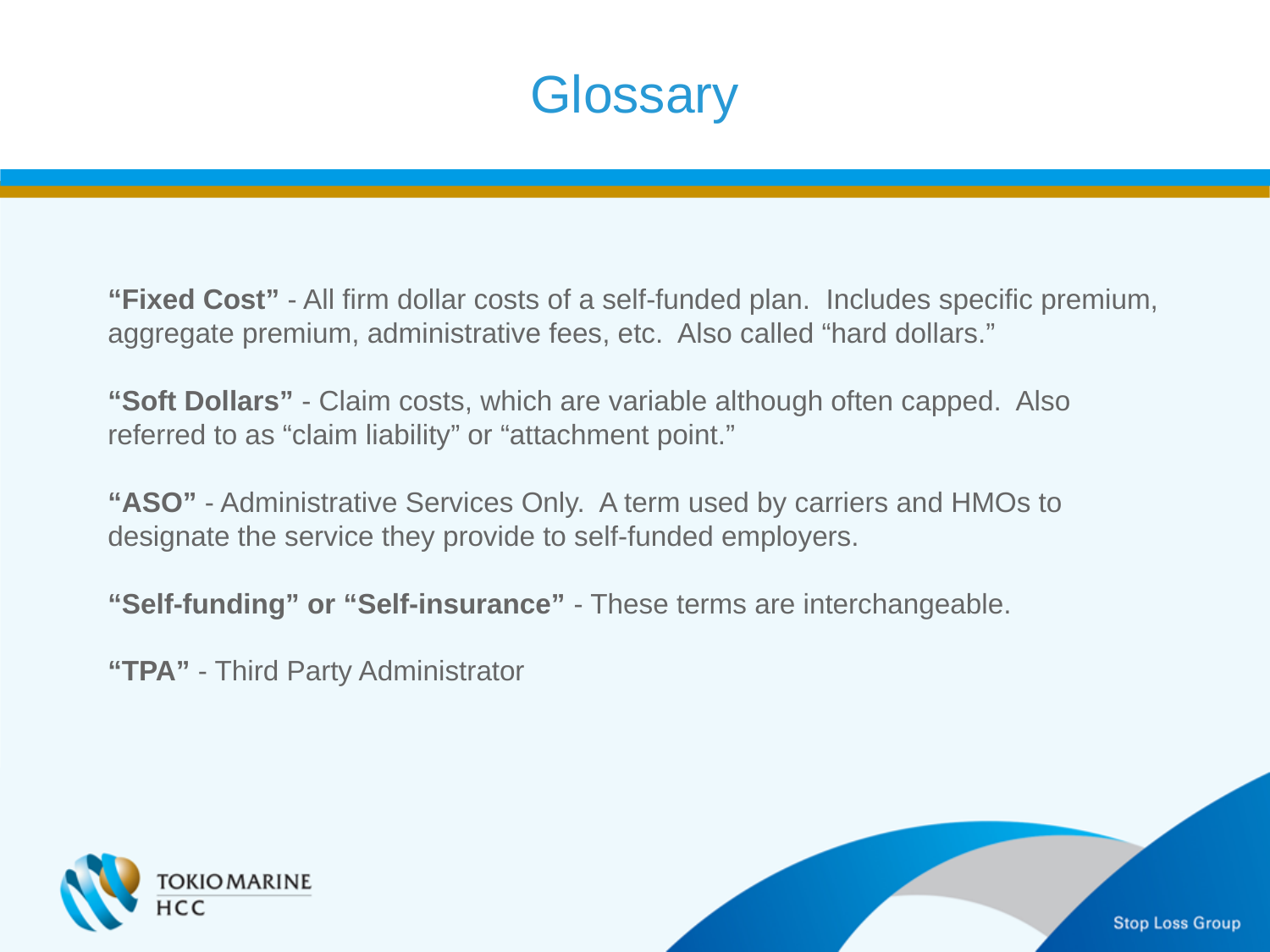

Glossary
“Fixed Cost” - All firm dollar costs of a self-funded plan.  Includes specific premium, aggregate premium, administrative fees, etc.  Also called “hard dollars.”

“Soft Dollars” - Claim costs, which are variable although often capped.  Also referred to as “claim liability” or “attachment point.”

“ASO” - Administrative Services Only.  A term used by carriers and HMOs to designate the service they provide to self-funded employers.

“Self-funding” or “Self-insurance” - These terms are interchangeable.

“TPA” - Third Party Administrator